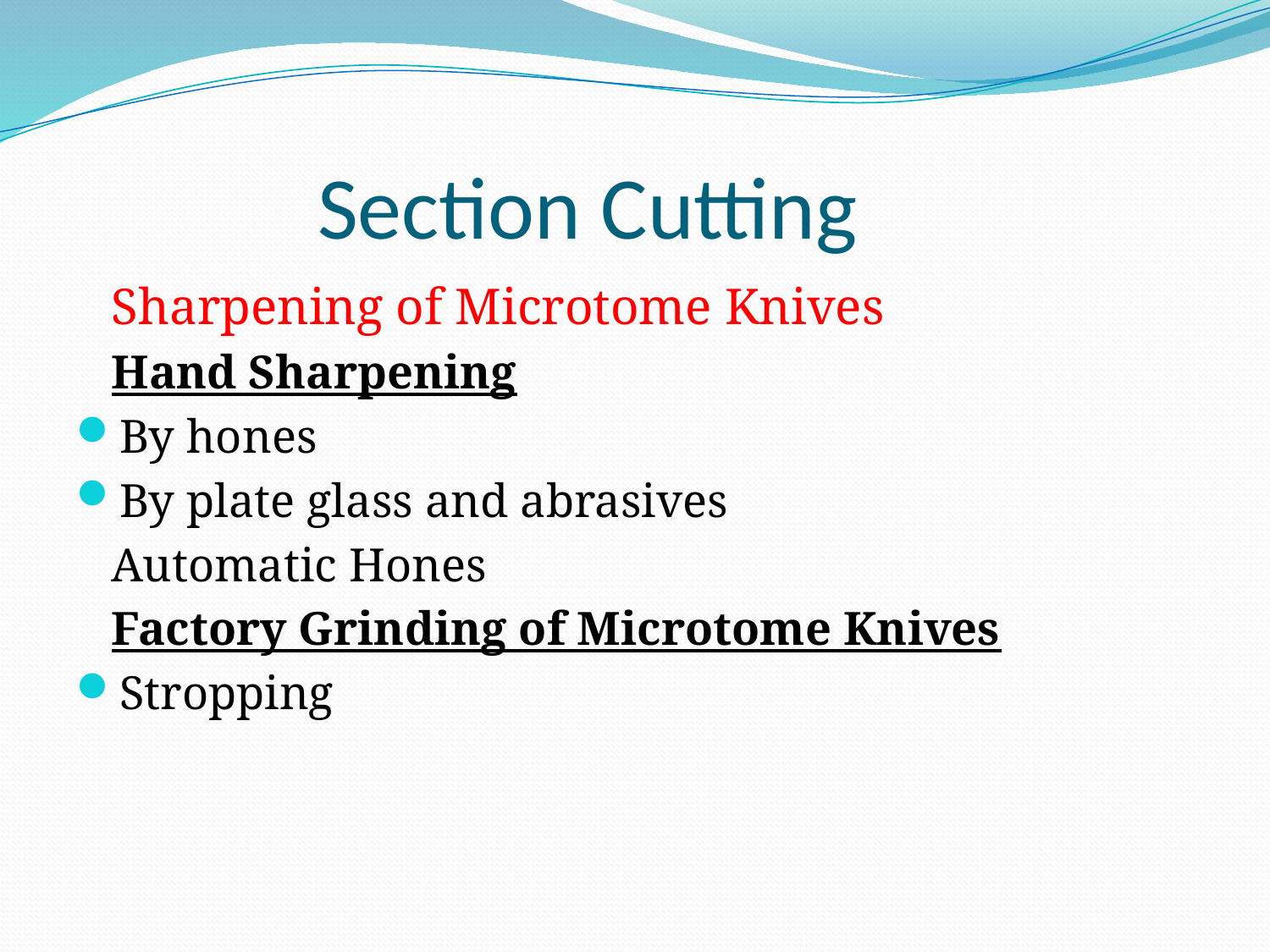

# Section Cutting
   Sharpening of Microtome Knives
   Hand Sharpening
By hones
By plate glass and abrasives
   Automatic Hones
   Factory Grinding of Microtome Knives
Stropping